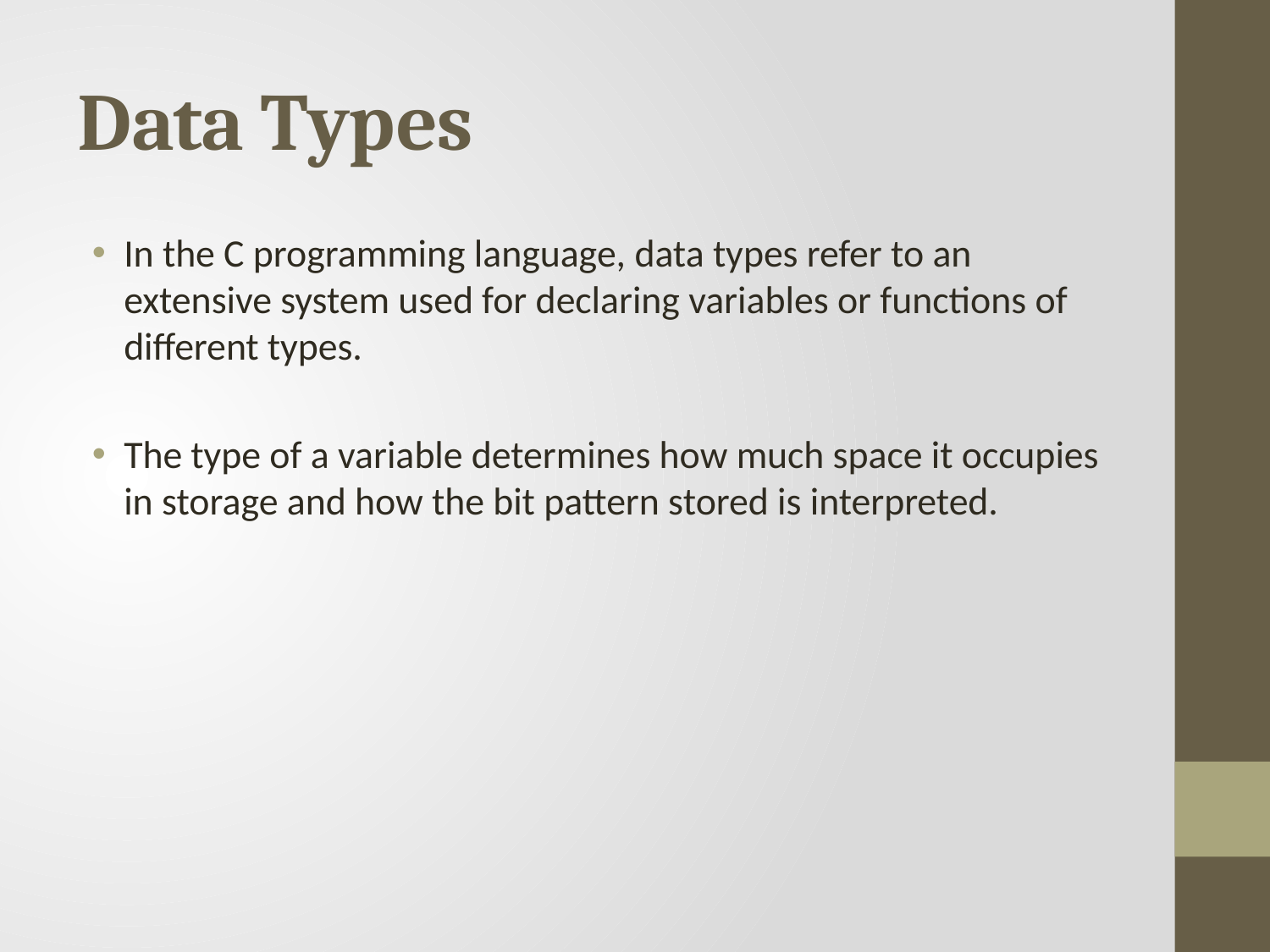

# Data Types
In the C programming language, data types refer to an extensive system used for declaring variables or functions of different types.

The type of a variable determines how much space it occupies in storage and how the bit pattern stored is interpreted.